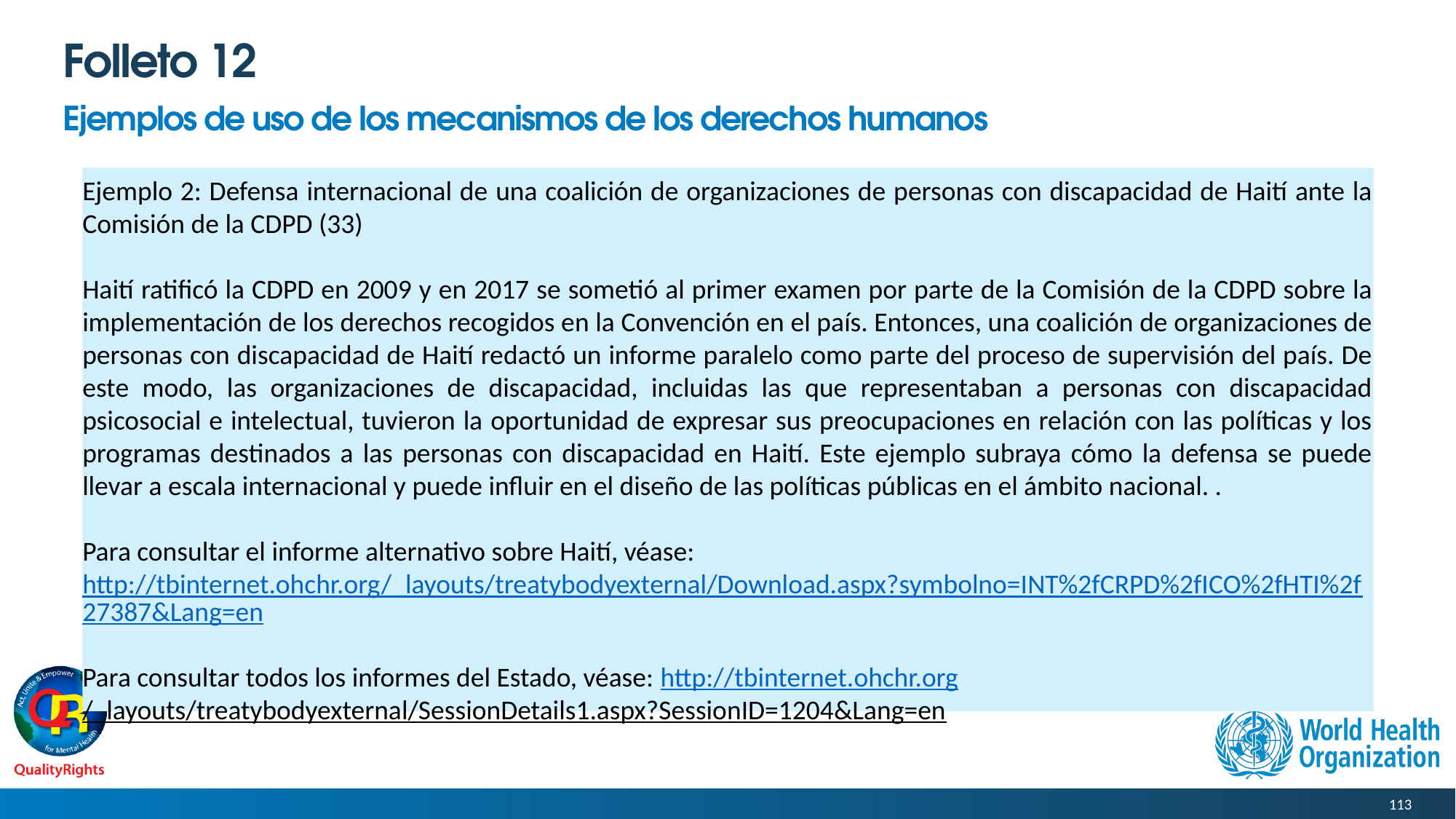

# Folleto 12
Ejemplos de uso de los mecanismos de los derechos humanos
Ejemplo 2: Defensa internacional de una coalición de organizaciones de personas con discapacidad de Haití ante la Comisión de la CDPD (33)

Haití ratificó la CDPD en 2009 y en 2017 se sometió al primer examen por parte de la Comisión de la CDPD sobre la implementación de los derechos recogidos en la Convención en el país. Entonces, una coalición de organizaciones de personas con discapacidad de Haití redactó un informe paralelo como parte del proceso de supervisión del país. De este modo, las organizaciones de discapacidad, incluidas las que representaban a personas con discapacidad psicosocial e intelectual, tuvieron la oportunidad de expresar sus preocupaciones en relación con las políticas y los programas destinados a las personas con discapacidad en Haití. Este ejemplo subraya cómo la defensa se puede llevar a escala internacional y puede influir en el diseño de las políticas públicas en el ámbito nacional. .

Para consultar el informe alternativo sobre Haití, véase: http://tbinternet.ohchr.org/_layouts/treatybodyexternal/Download.aspx?symbolno=INT%2fCRPD%2fICO%2fHTI%2f27387&Lang=en
Para consultar todos los informes del Estado, véase: http://tbinternet.ohchr.org/_layouts/treatybodyexternal/SessionDetails1.aspx?SessionID=1204&Lang=en